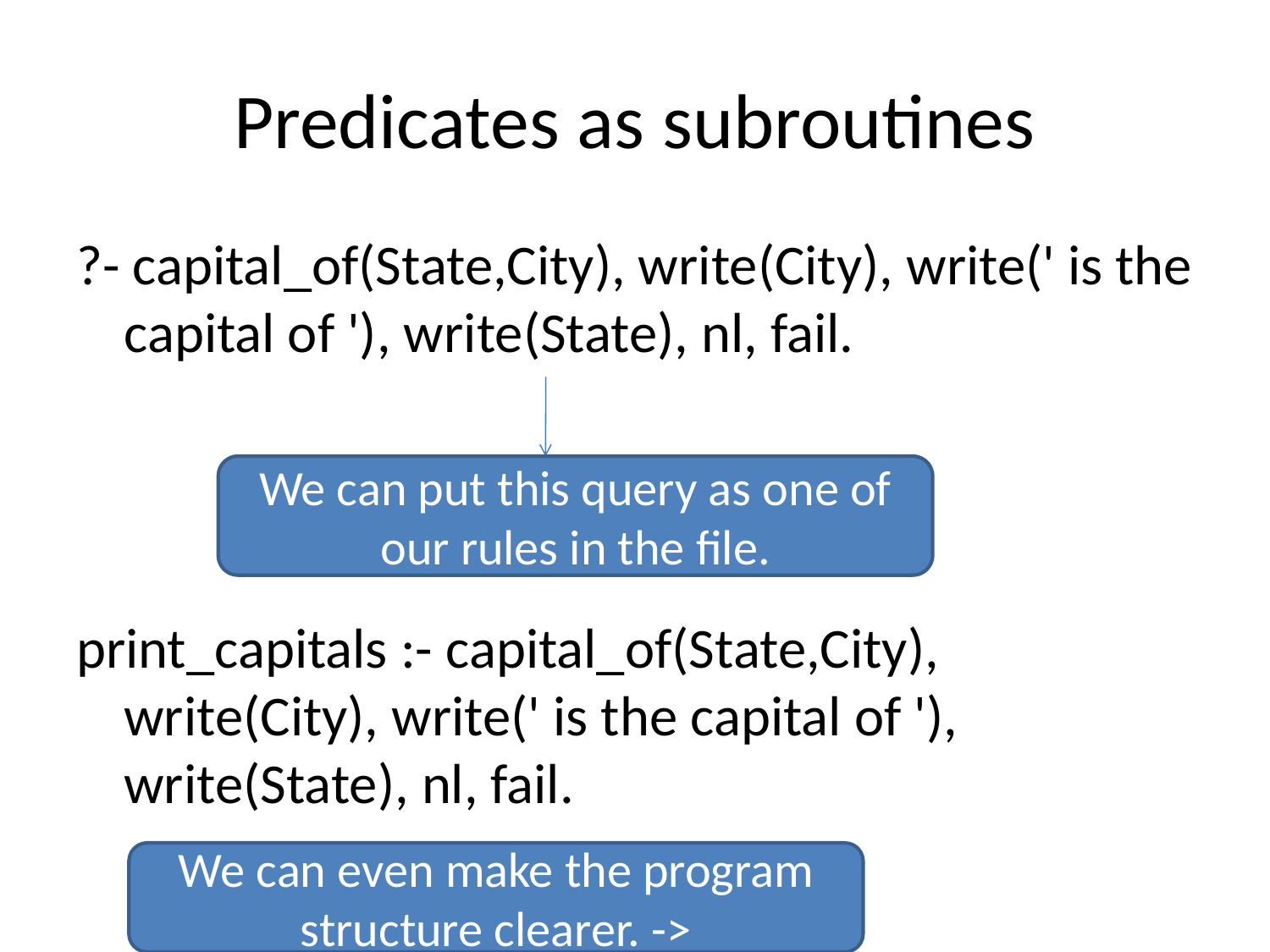

# Predicates as subroutines
?- capital_of(State,City), write(City), write(' is the capital of '), write(State), nl, fail.

print_capitals :- capital_of(State,City), write(City), write(' is the capital of '), write(State), nl, fail.
We can put this query as one of our rules in the file.
We can even make the program structure clearer. ->